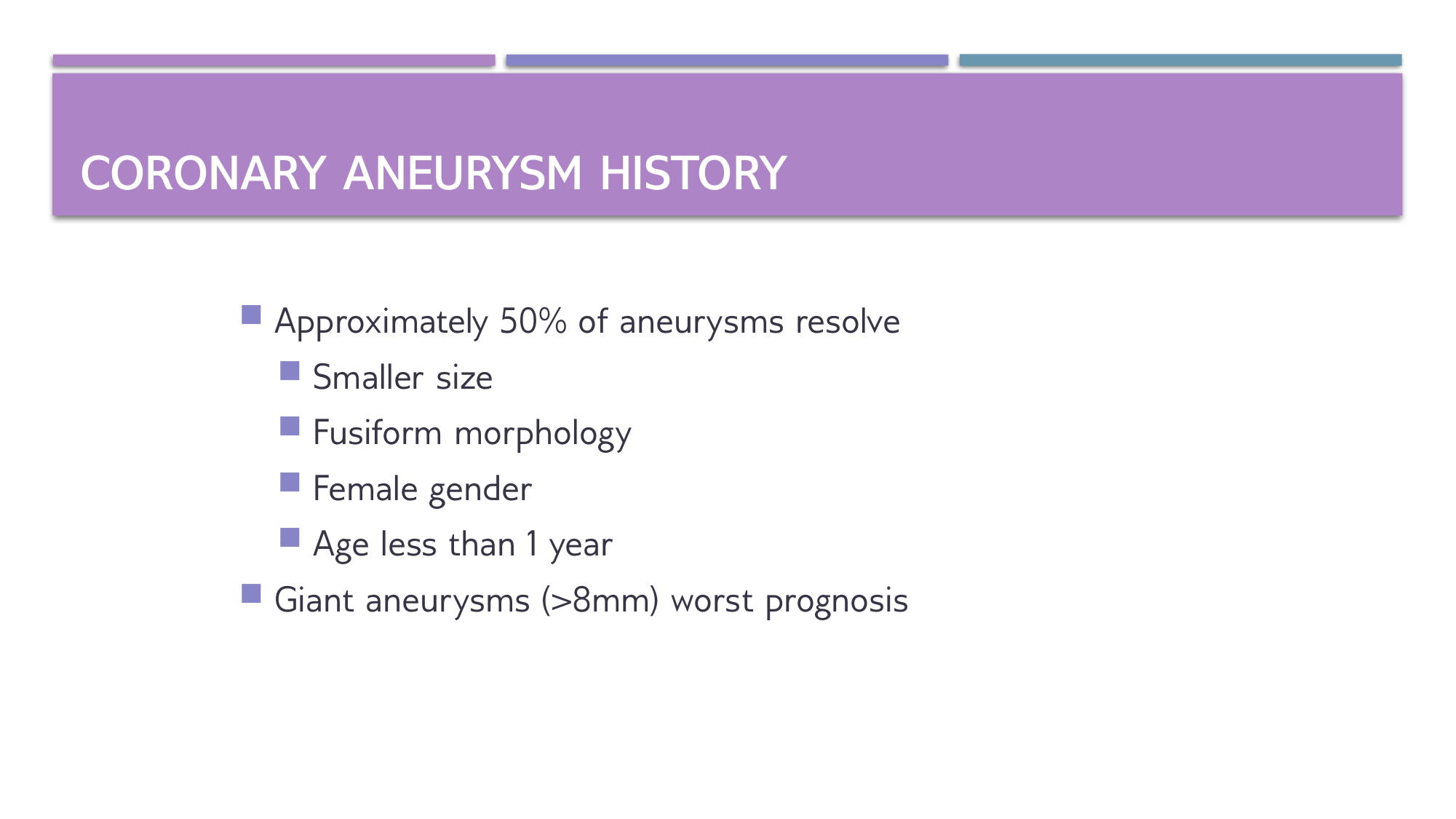

# Coronary Aneurysm History
Approximately 50% of aneurysms resolve
Smaller size
Fusiform morphology
Female gender
Age less than 1 year
Giant aneurysms (>8mm) worst prognosis